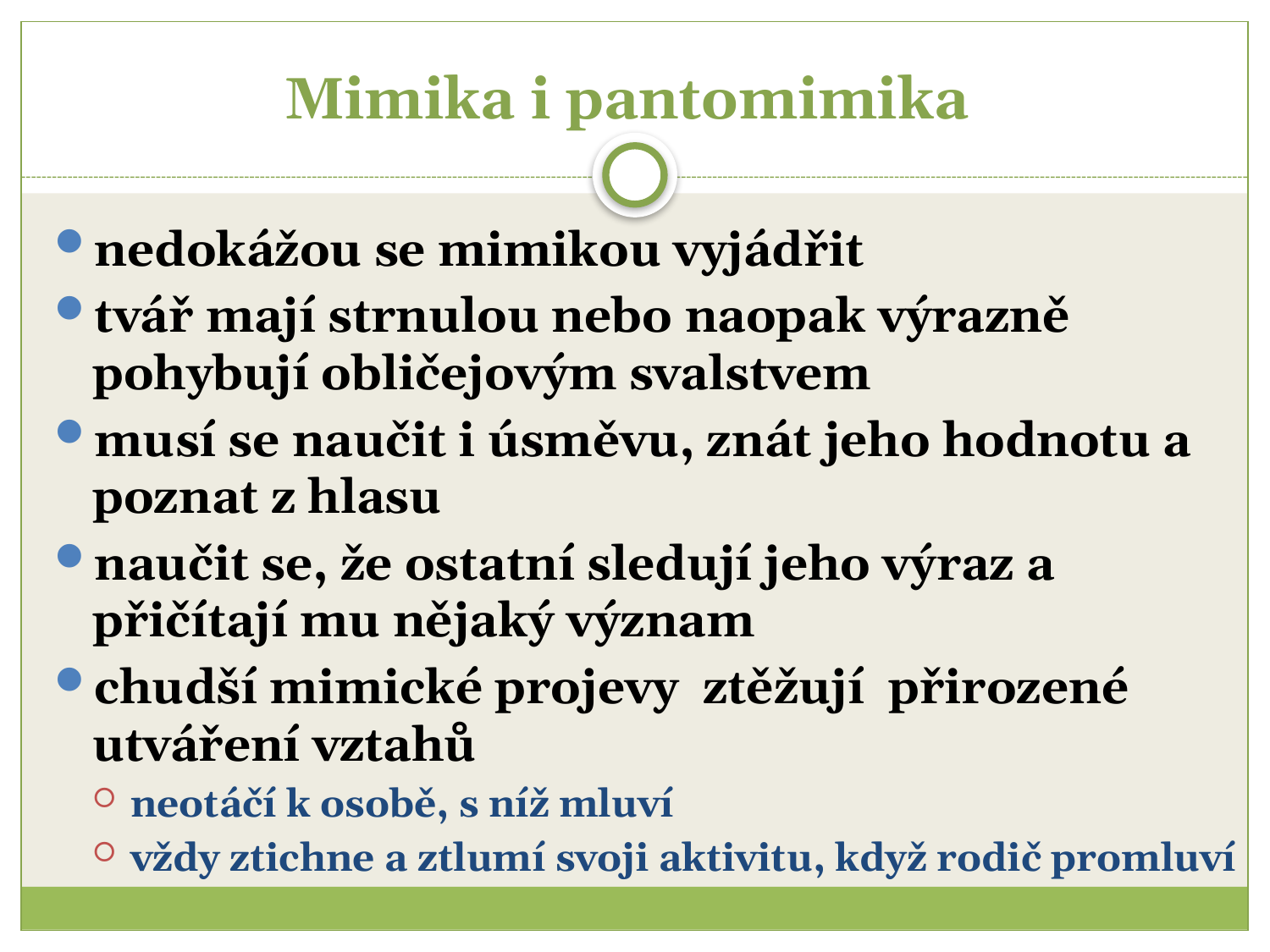

# Mimika i pantomimika
nedokážou se mimikou vyjádřit
tvář mají strnulou nebo naopak výrazně pohybují obličejovým svalstvem
musí se naučit i úsměvu, znát jeho hodnotu a poznat z hlasu
naučit se, že ostatní sledují jeho výraz a přičítají mu nějaký význam
chudší mimické projevy  ztěžují  přirozené utváření vztahů
neotáčí k osobě, s níž mluví
vždy ztichne a ztlumí svoji aktivitu, když rodič promluví